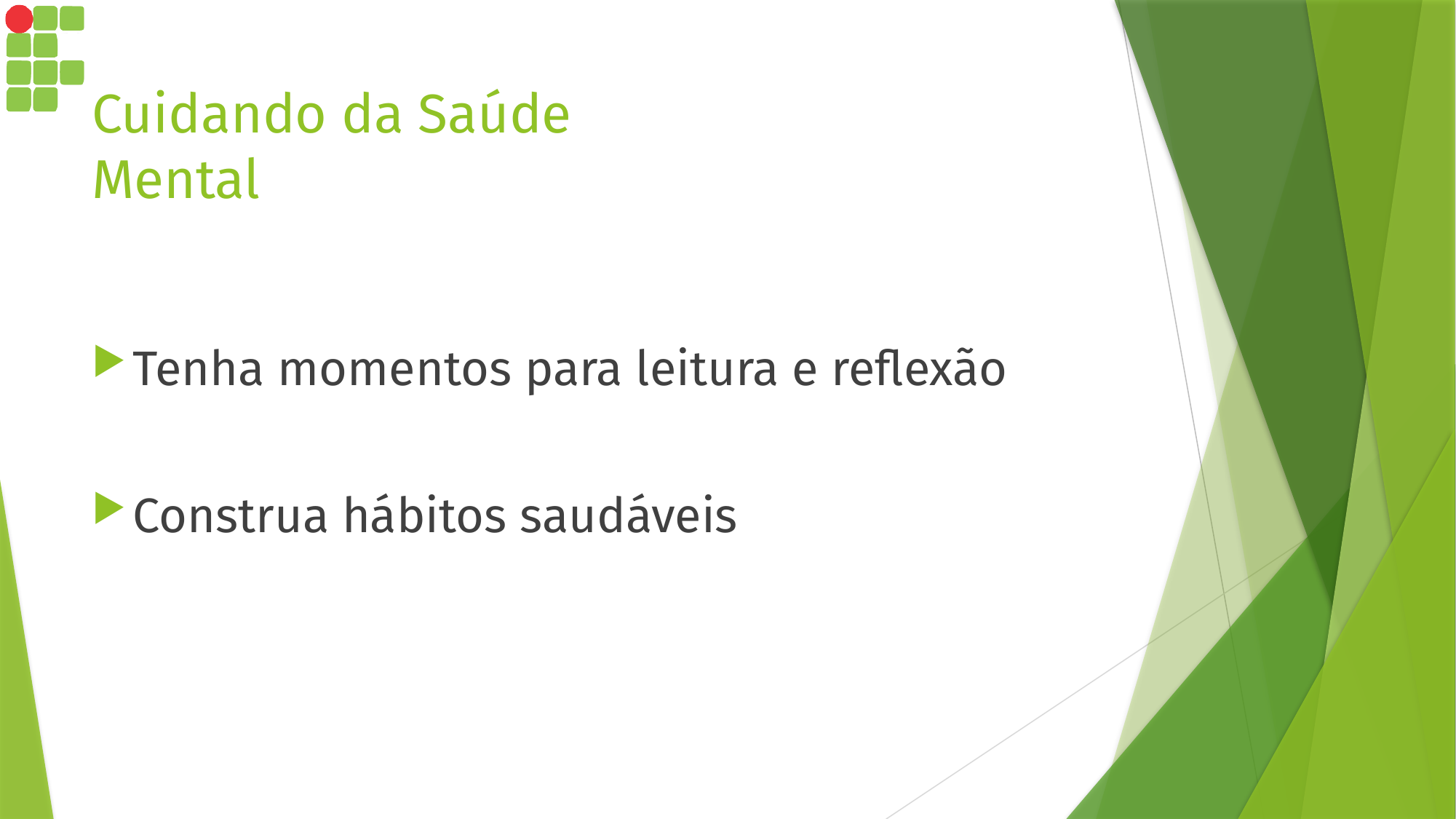

# Cuidando da Saúde Mental

Tenha momentos para leitura e reflexão

Construa hábitos saudáveis